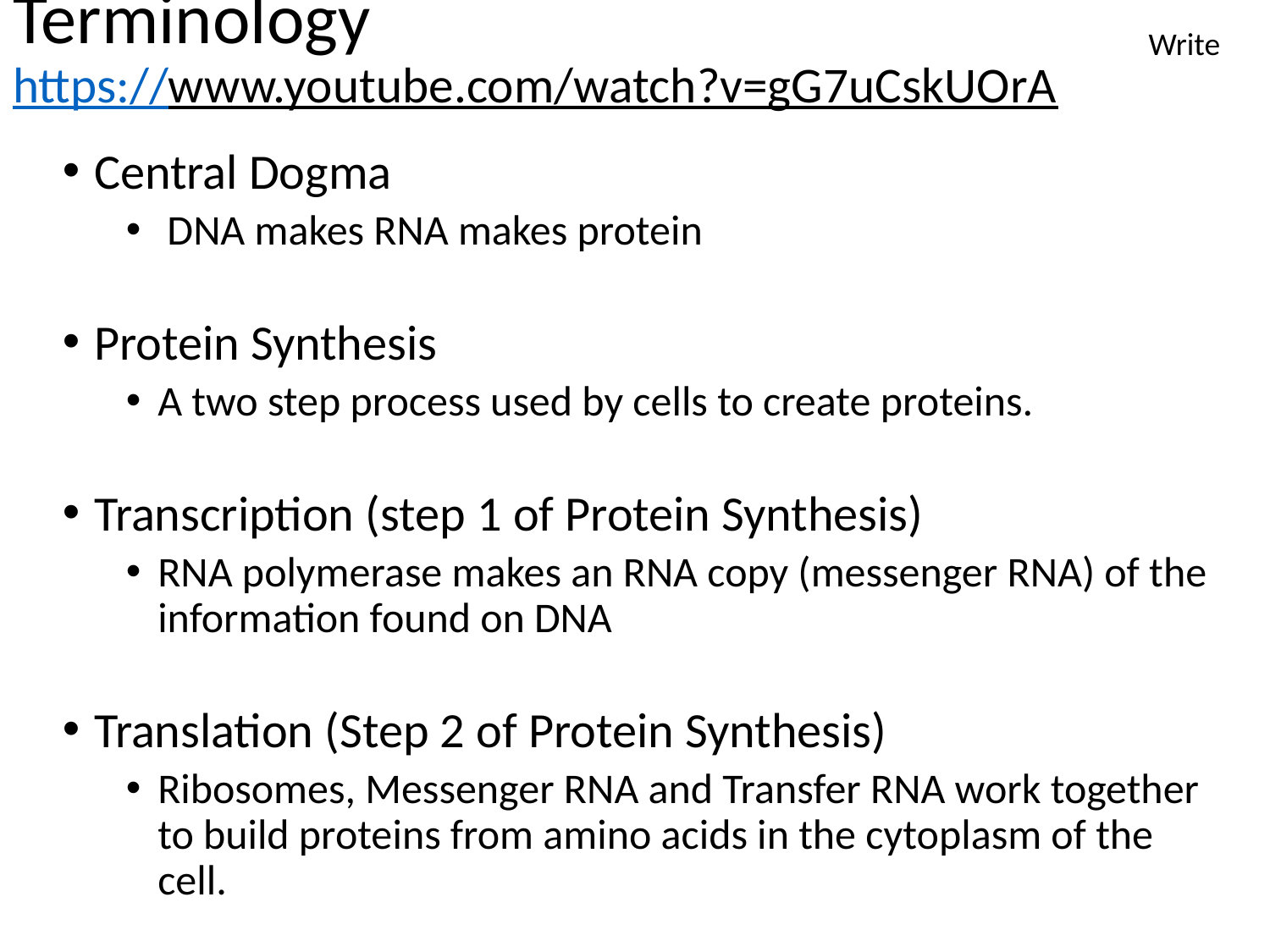

# Terminology https://www.youtube.com/watch?v=gG7uCskUOrA
Write
Central Dogma
 DNA makes RNA makes protein
Protein Synthesis
A two step process used by cells to create proteins.
Transcription (step 1 of Protein Synthesis)
RNA polymerase makes an RNA copy (messenger RNA) of the information found on DNA
Translation (Step 2 of Protein Synthesis)
Ribosomes, Messenger RNA and Transfer RNA work together to build proteins from amino acids in the cytoplasm of the cell.